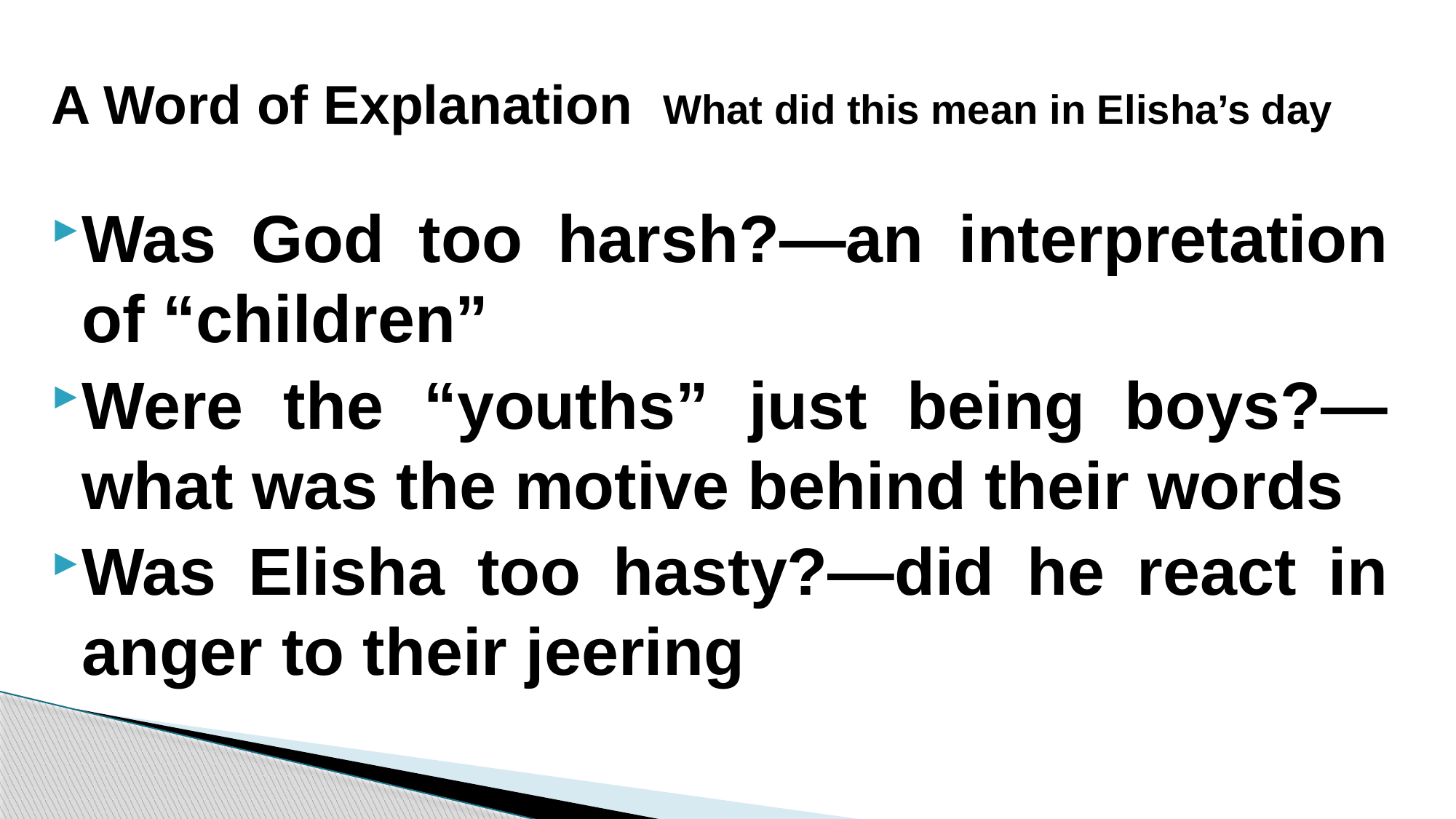

A Word of Explanation  What did this mean in Elisha’s day

Was God too harsh?—an interpretation of “children”
Were the “youths” just being boys?—what was the motive behind their words
Was Elisha too hasty?—did he react in anger to their jeering